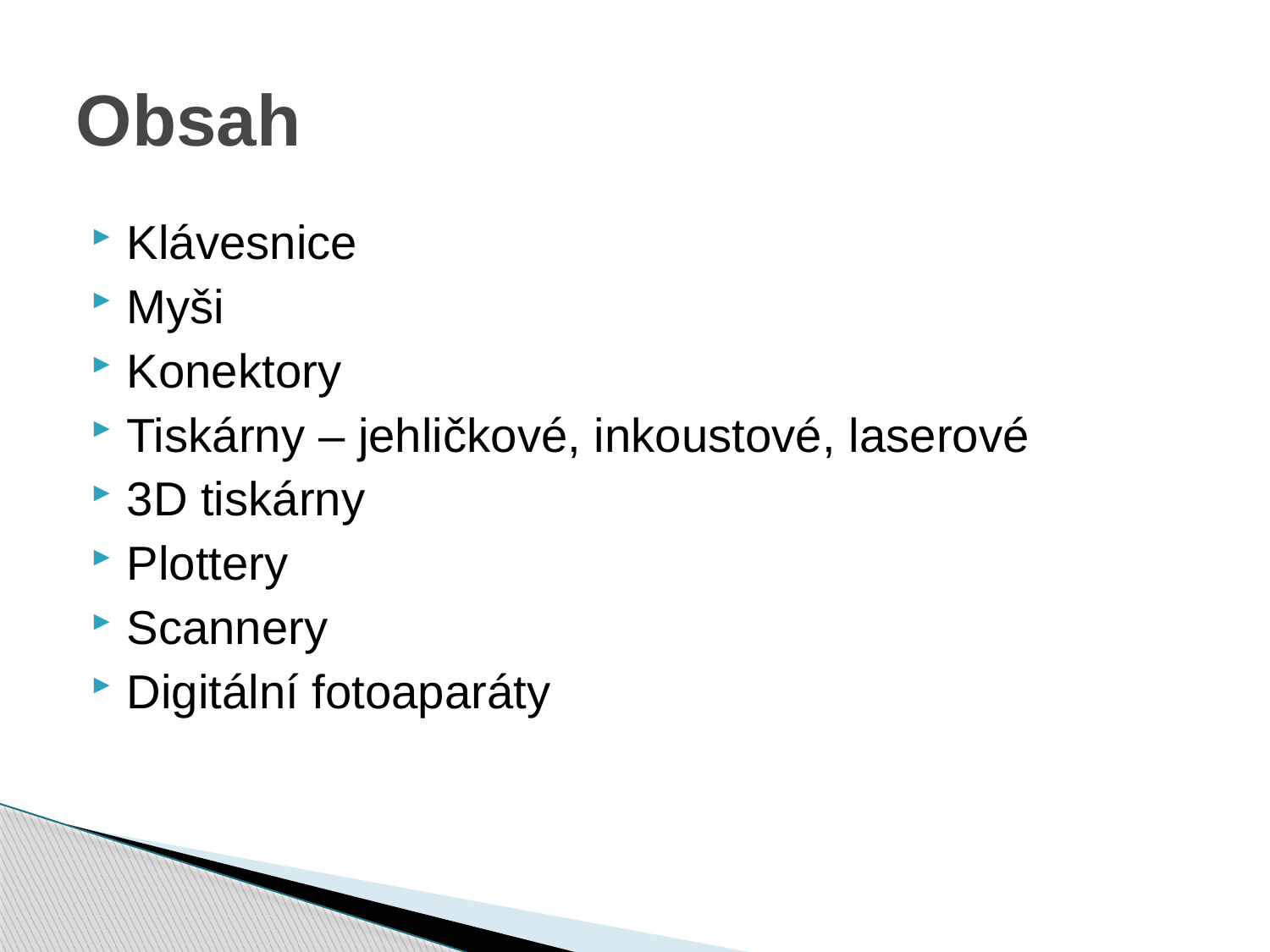

# Obsah
Klávesnice
Myši
Konektory
Tiskárny – jehličkové, inkoustové, laserové
3D tiskárny
Plottery
Scannery
Digitální fotoaparáty